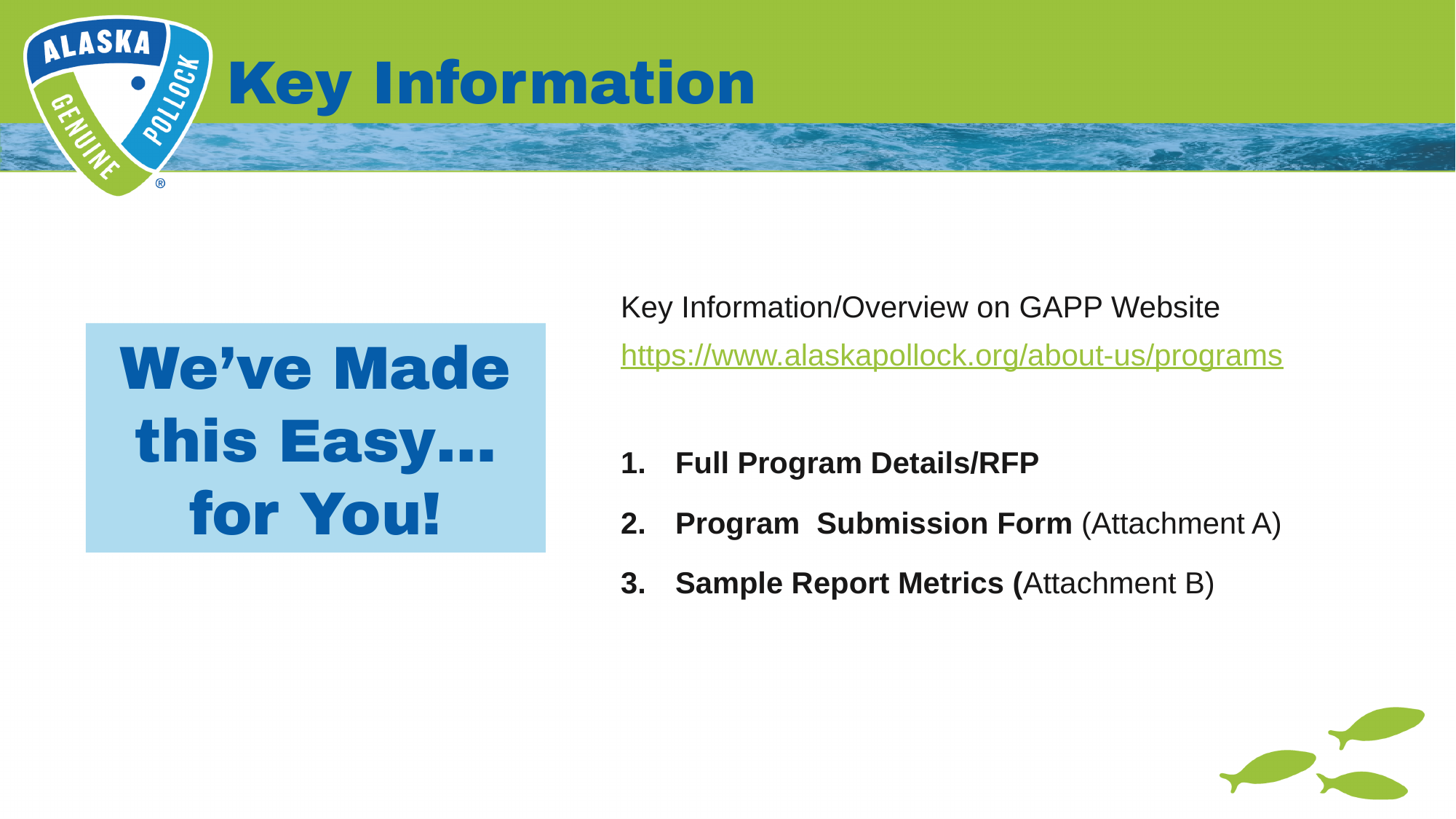

Key Information
Key Information/Overview on GAPP Website
https://www.alaskapollock.org/about-us/programs

Full Program Details/RFP
Program  Submission Form (Attachment A)
Sample Report Metrics (Attachment B)
# We’ve Made this Easy… for You!